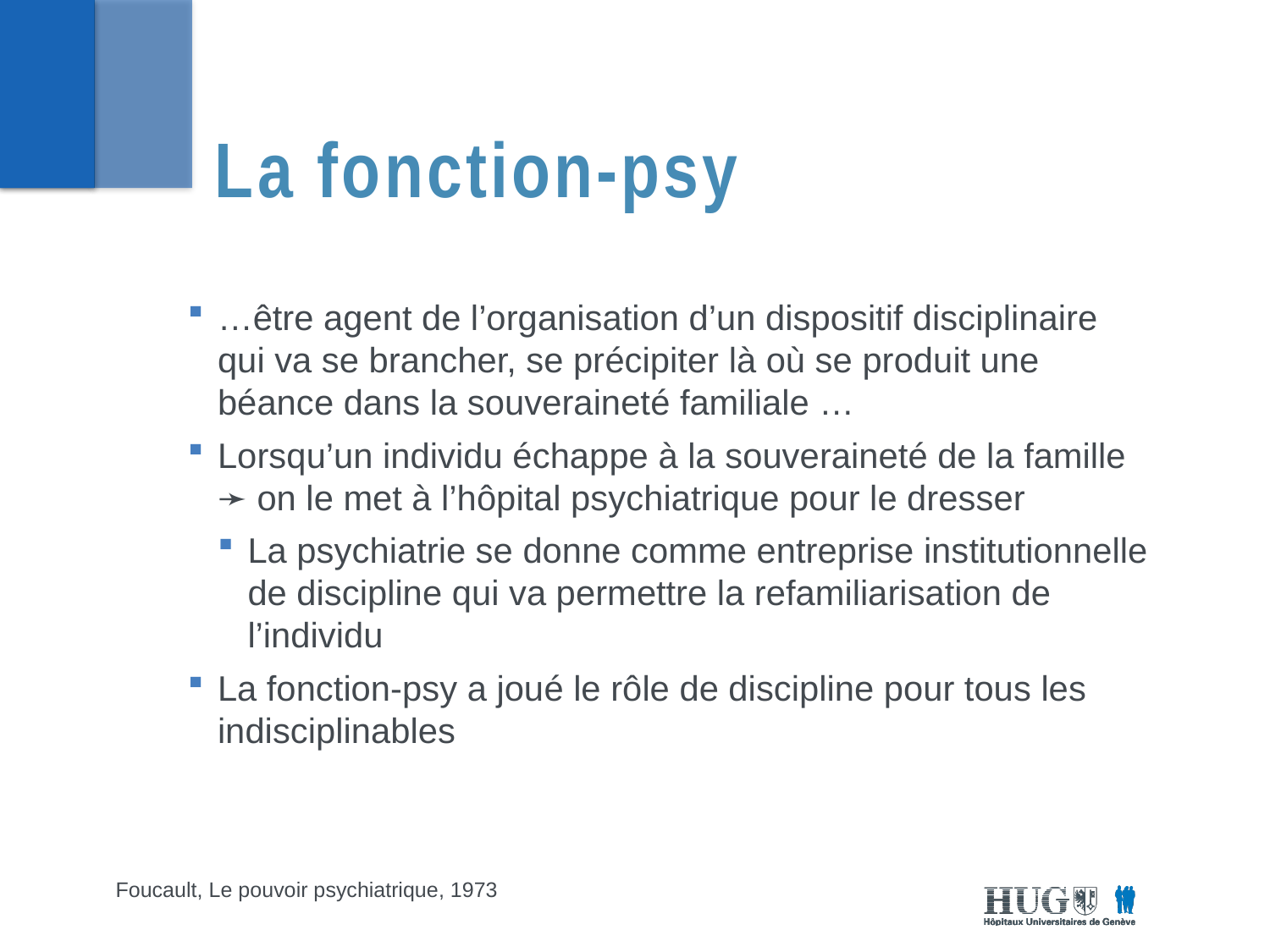

# La fonction-psy
…être agent de l’organisation d’un dispositif disciplinaire qui va se brancher, se précipiter là où se produit une béance dans la souveraineté familiale …
Lorsqu’un individu échappe à la souveraineté de la famille ➛ on le met à l’hôpital psychiatrique pour le dresser
La psychiatrie se donne comme entreprise institutionnelle de discipline qui va permettre la refamiliarisation de l’individu
La fonction-psy a joué le rôle de discipline pour tous les indisciplinables
Foucault, Le pouvoir psychiatrique, 1973